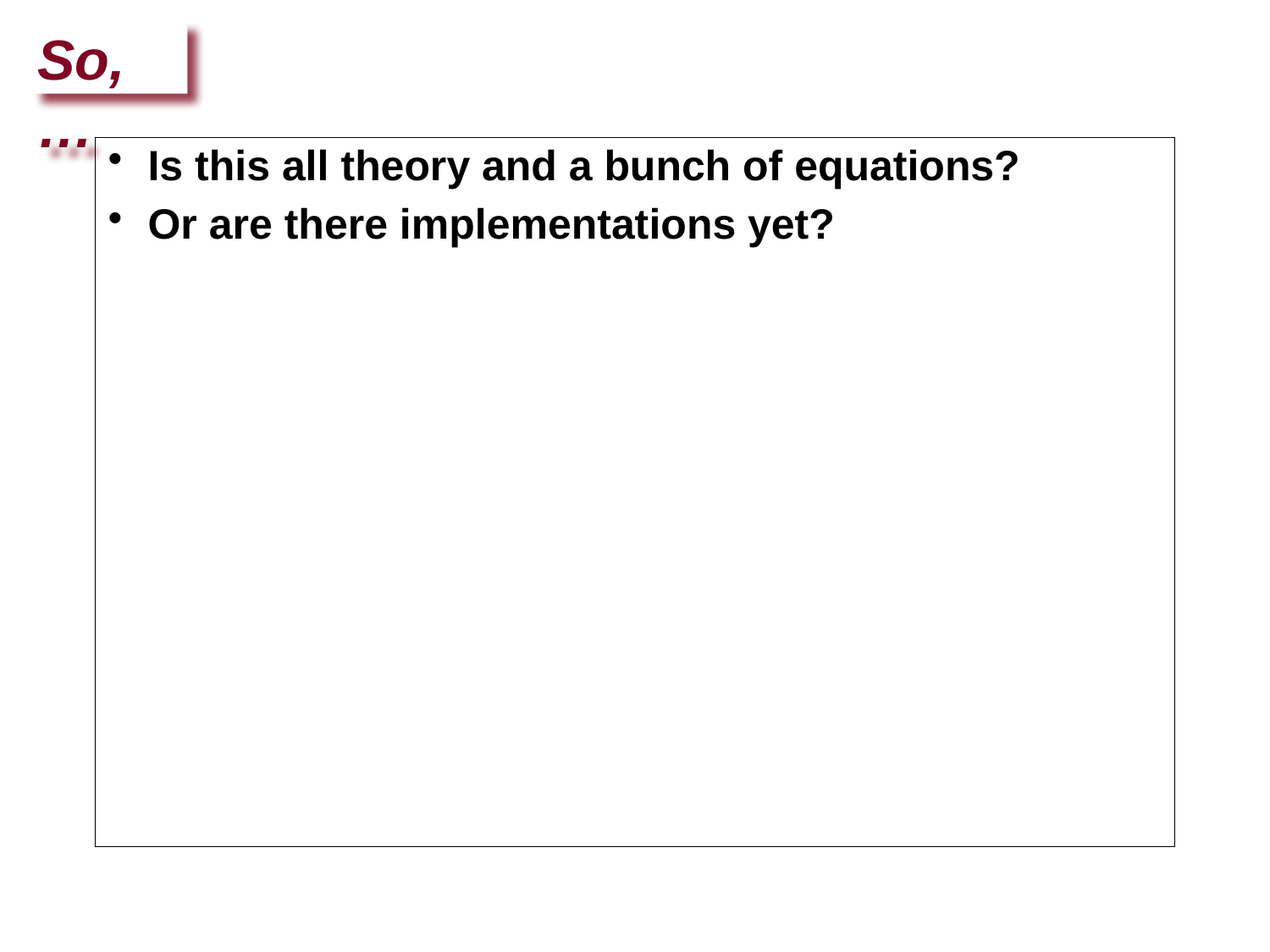

Is this all theory and a bunch of equations?
Or are there implementations yet?
So,…